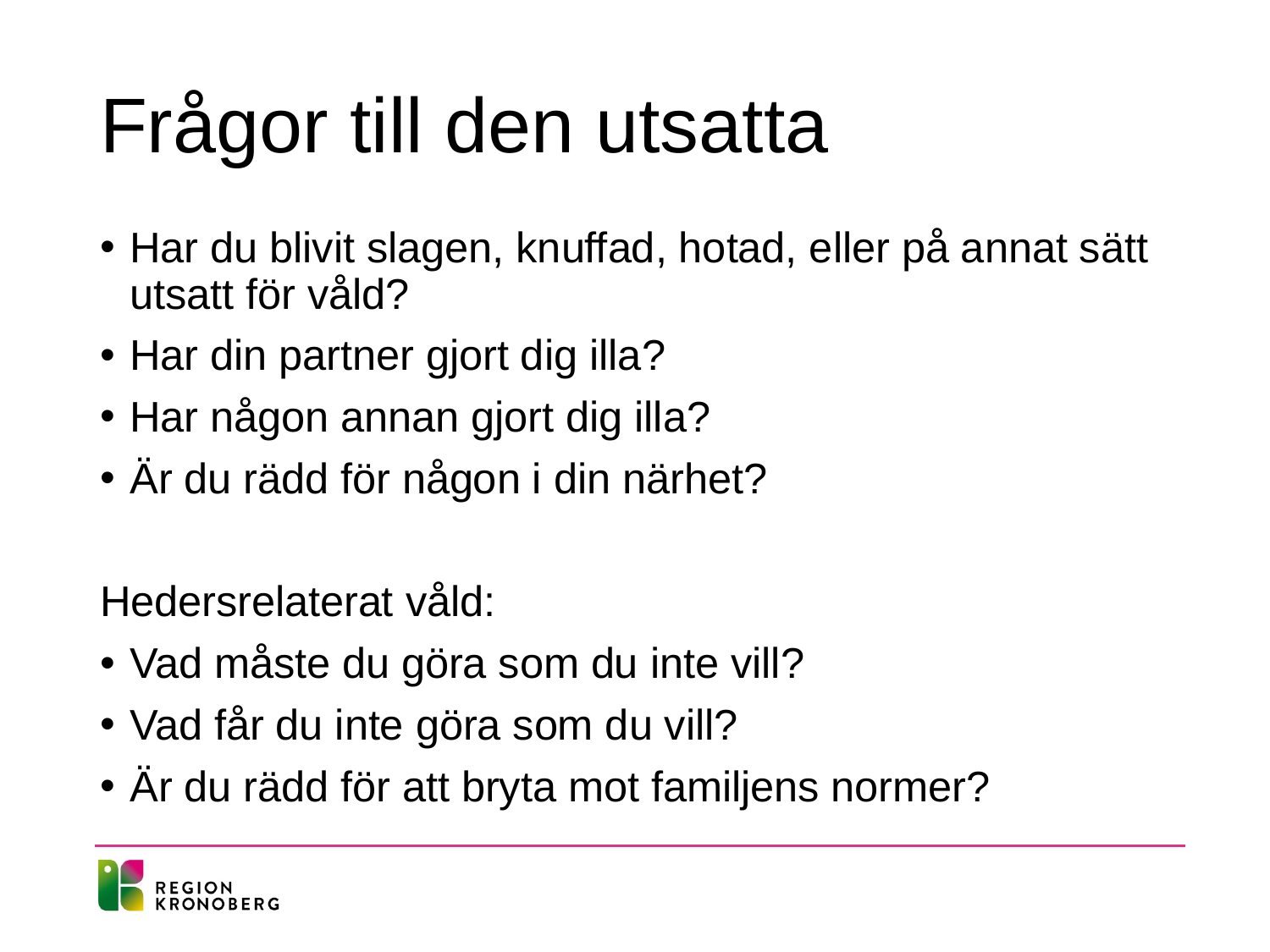

# Frågor till den utsatta
Har du blivit slagen, knuffad, hotad, eller på annat sätt utsatt för våld?
Har din partner gjort dig illa?
Har någon annan gjort dig illa?
Är du rädd för någon i din närhet?

Hedersrelaterat våld:
Vad måste du göra som du inte vill?
Vad får du inte göra som du vill?
Är du rädd för att bryta mot familjens normer?